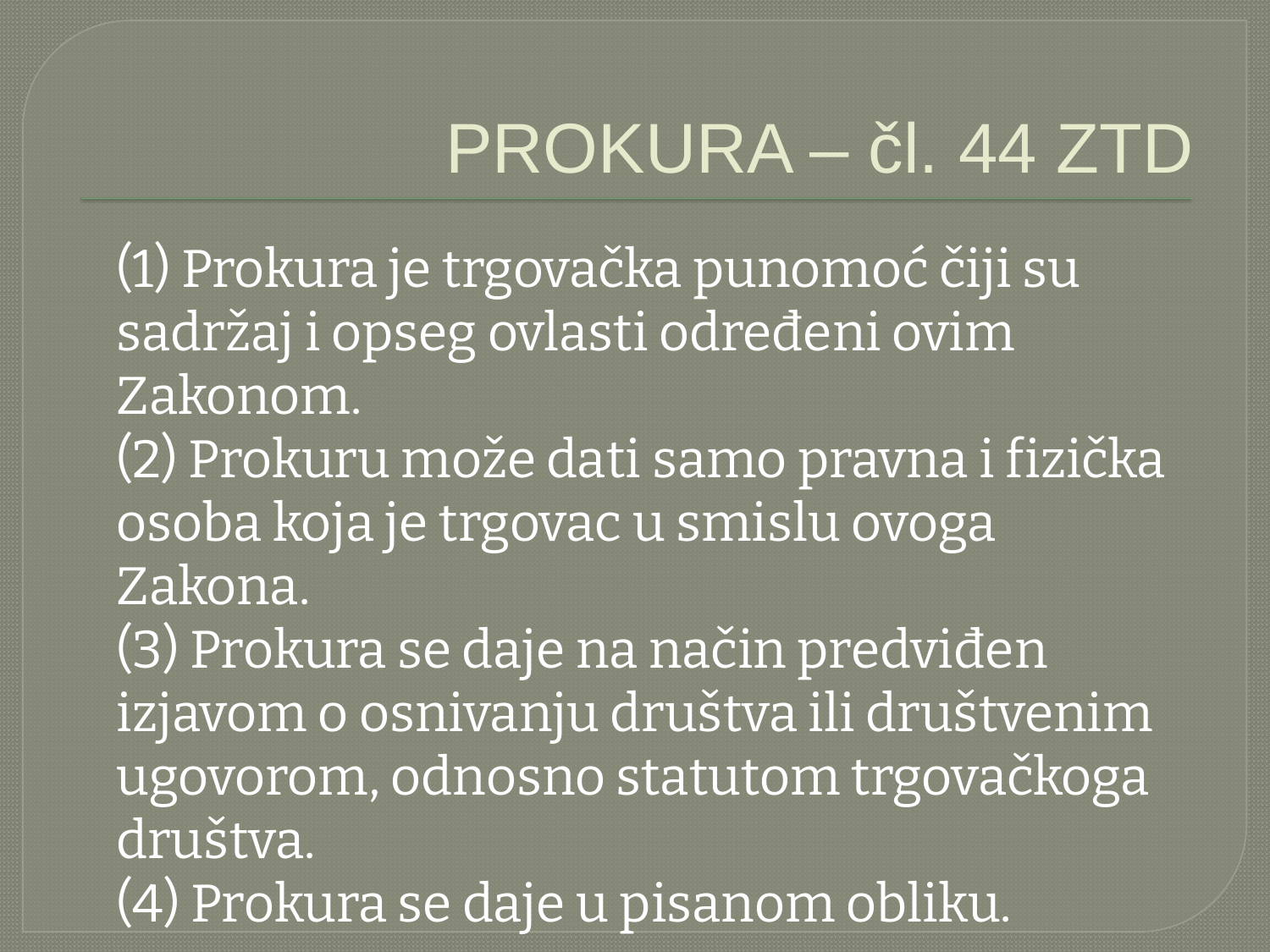

# PROKURA – čl. 44 ZTD
	(1) Prokura je trgovačka punomoć čiji su sadržaj i opseg ovlasti određeni ovim Zakonom.
	(2) Prokuru može dati samo pravna i fizička osoba koja je trgovac u smislu ovoga Zakona.
	(3) Prokura se daje na način predviđen izjavom o osnivanju društva ili društvenim ugovorom, odnosno statutom trgovačkoga društva.
	(4) Prokura se daje u pisanom obliku.